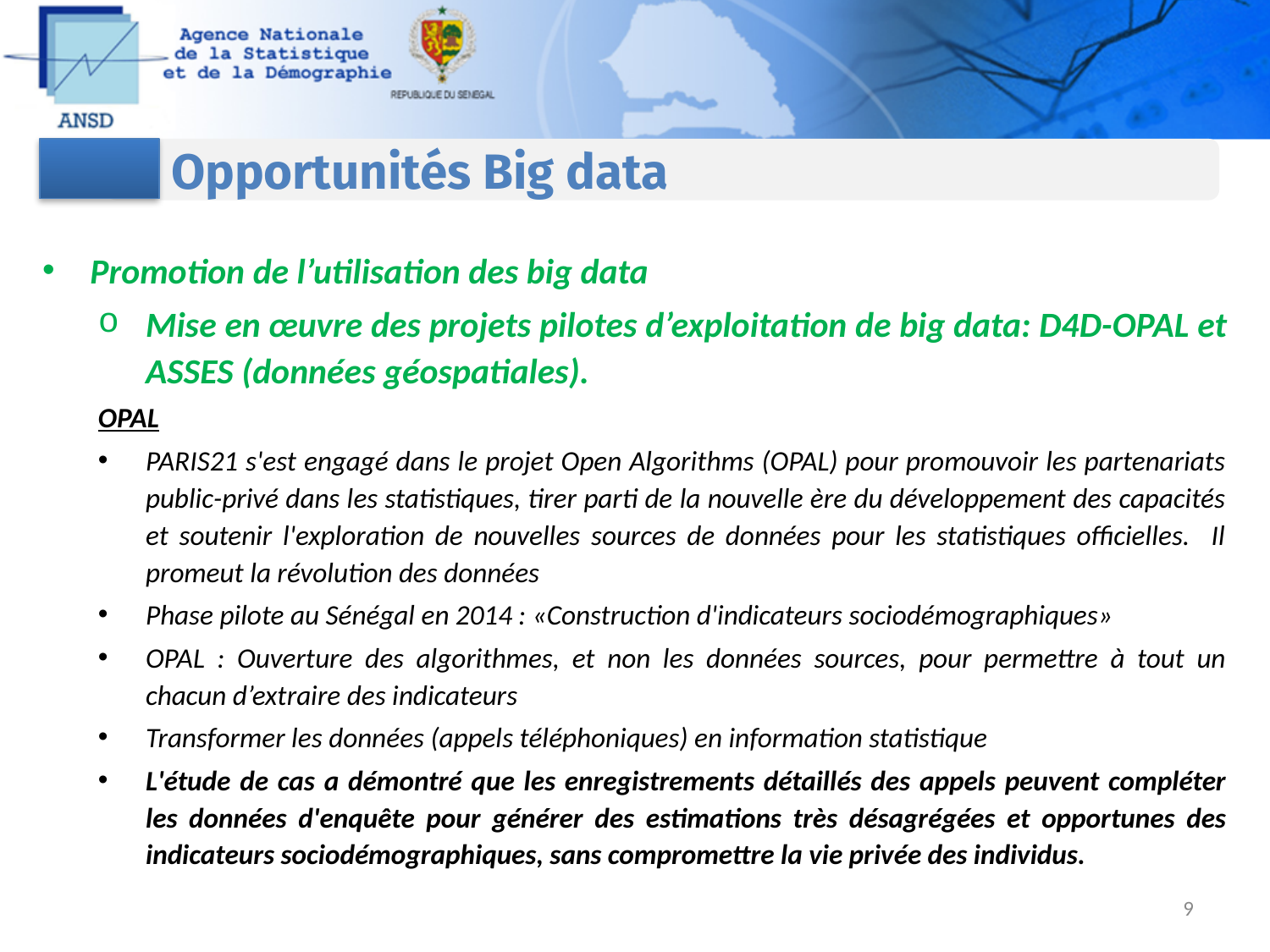

Opportunités Big data
Promotion de l’utilisation des big data
Mise en œuvre des projets pilotes d’exploitation de big data: D4D-OPAL et ASSES (données géospatiales).
OPAL
PARIS21 s'est engagé dans le projet Open Algorithms (OPAL) pour promouvoir les partenariats public-privé dans les statistiques, tirer parti de la nouvelle ère du développement des capacités et soutenir l'exploration de nouvelles sources de données pour les statistiques officielles.  Il promeut la révolution des données
Phase pilote au Sénégal en 2014 : «Construction d'indicateurs sociodémographiques»
OPAL : Ouverture des algorithmes, et non les données sources, pour permettre à tout un chacun d’extraire des indicateurs
Transformer les données (appels téléphoniques) en information statistique
L'étude de cas a démontré que les enregistrements détaillés des appels peuvent compléter les données d'enquête pour générer des estimations très désagrégées et opportunes des indicateurs sociodémographiques, sans compromettre la vie privée des individus.

9